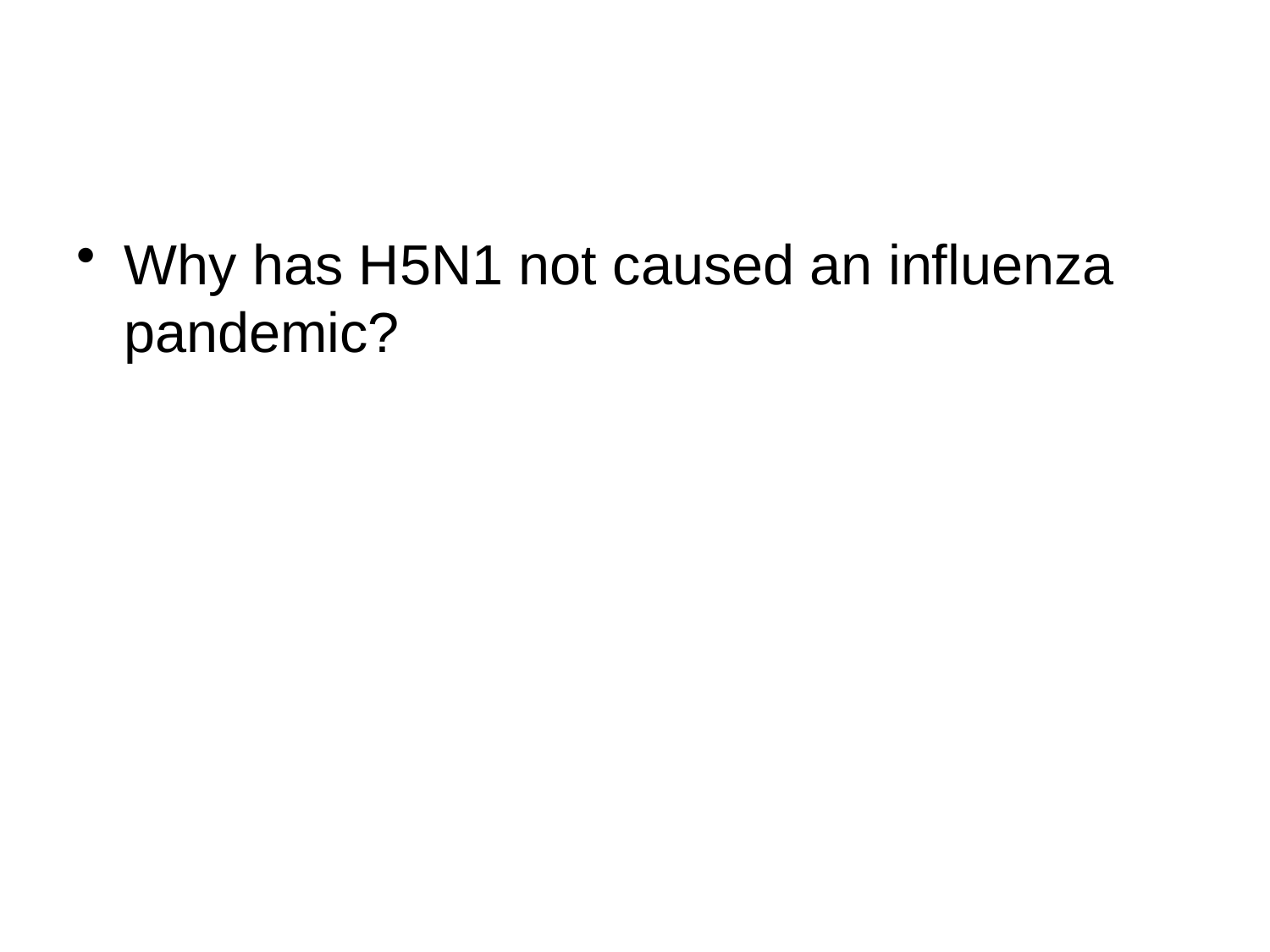

#
Why has H5N1 not caused an influenza pandemic?